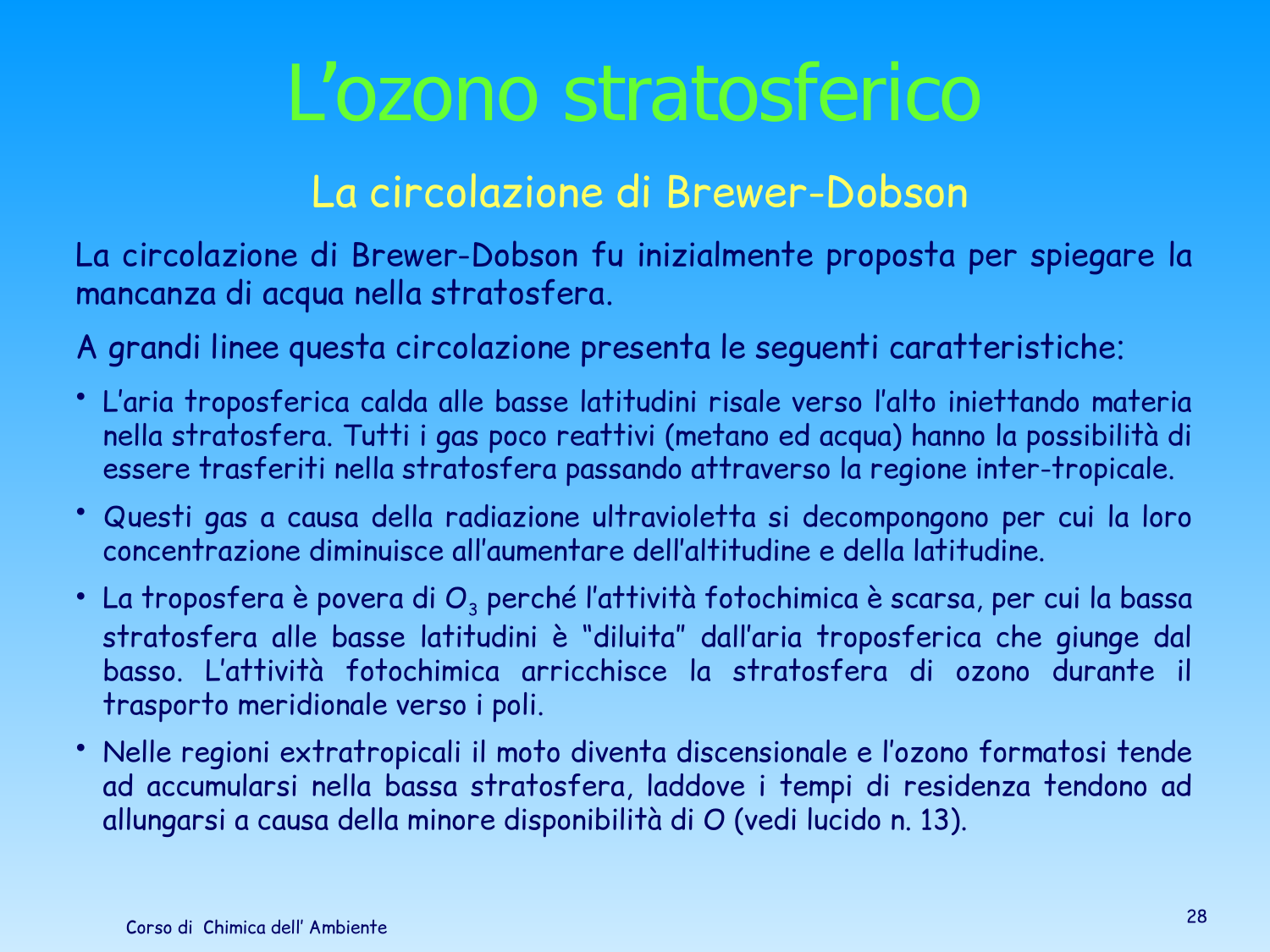

L’ozono stratosferico
La circolazione di Brewer-Dobson
La circolazione di Brewer-Dobson fu inizialmente proposta per spiegare la mancanza di acqua nella stratosfera.
A grandi linee questa circolazione presenta le seguenti caratteristiche:
L’aria troposferica calda alle basse latitudini risale verso l’alto iniettando materia nella stratosfera. Tutti i gas poco reattivi (metano ed acqua) hanno la possibilità di essere trasferiti nella stratosfera passando attraverso la regione inter-tropicale.
Questi gas a causa della radiazione ultravioletta si decompongono per cui la loro concentrazione diminuisce all’aumentare dell’altitudine e della latitudine.
La troposfera è povera di O3 perché l’attività fotochimica è scarsa, per cui la bassa stratosfera alle basse latitudini è “diluita” dall’aria troposferica che giunge dal basso. L’attività fotochimica arricchisce la stratosfera di ozono durante il trasporto meridionale verso i poli.
Nelle regioni extratropicali il moto diventa discensionale e l’ozono formatosi tende ad accumularsi nella bassa stratosfera, laddove i tempi di residenza tendono ad allungarsi a causa della minore disponibilità di O (vedi lucido n. 13).
28
Corso di  Chimica dell’ Ambiente